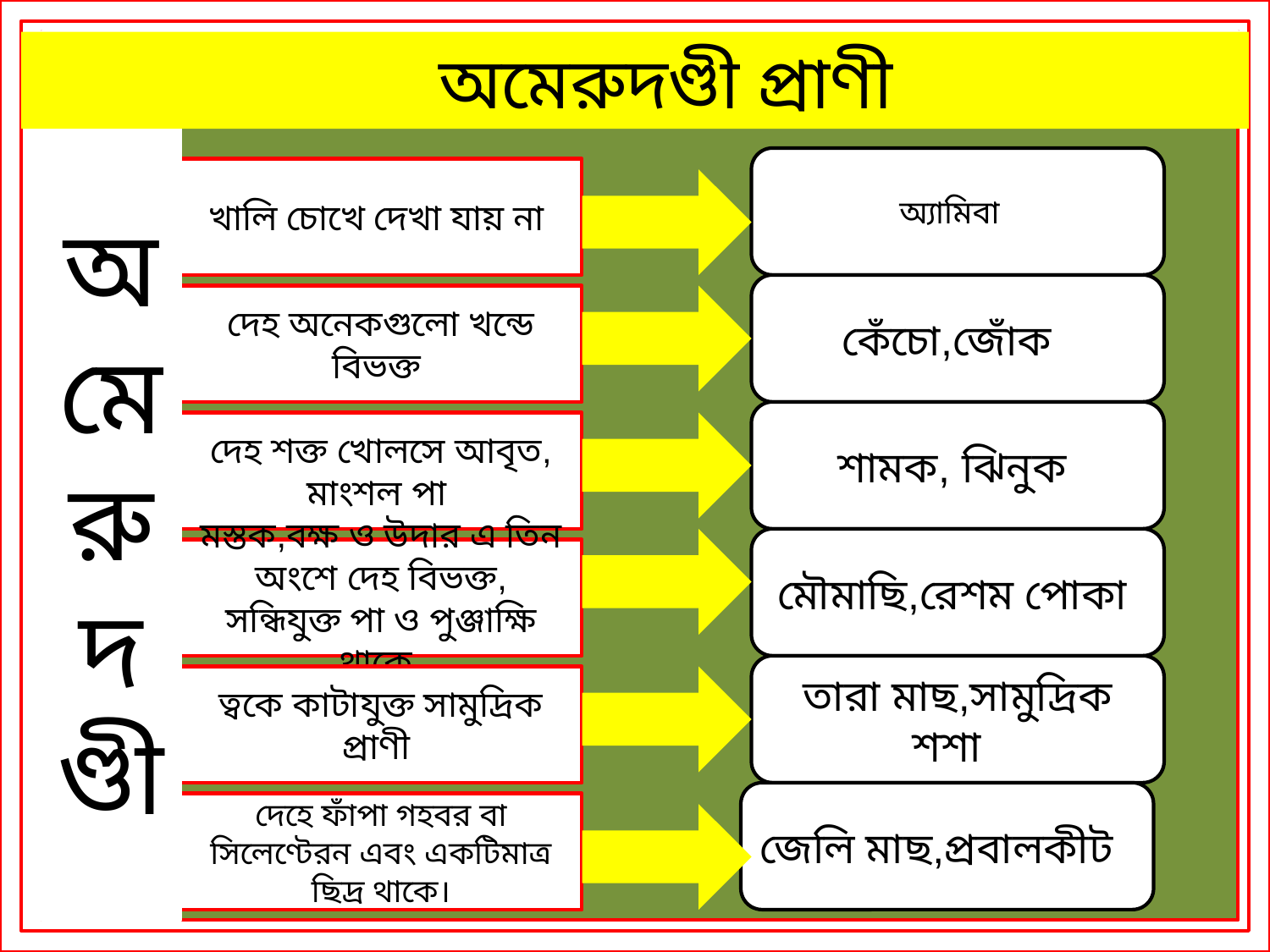

অমেরুদণ্ডী প্রাণী

অমেরুদণ্ডী
অ্যামিবা
খালি চোখে দেখা যায় না

কেঁচো,জোঁক
দেহ অনেকগুলো খন্ডে বিভক্ত

শামক, ঝিনুক
দেহ শক্ত খোলসে আবৃত, মাংশল পা

মৌমাছি,রেশম পোকা
মস্তক,বক্ষ ও উদার এ তিন অংশে দেহ বিভক্ত, সন্ধিযুক্ত পা ও পুঞ্জাক্ষি থাকে
তারা মাছ,সামুদ্রিক শশা
ত্বকে কাটাযুক্ত সামুদ্রিক প্রাণী

জেলি মাছ,প্রবালকীট
দেহে ফাঁপা গহবর বা সিলেণ্টেরন এবং একটিমাত্র ছিদ্র থাকে।